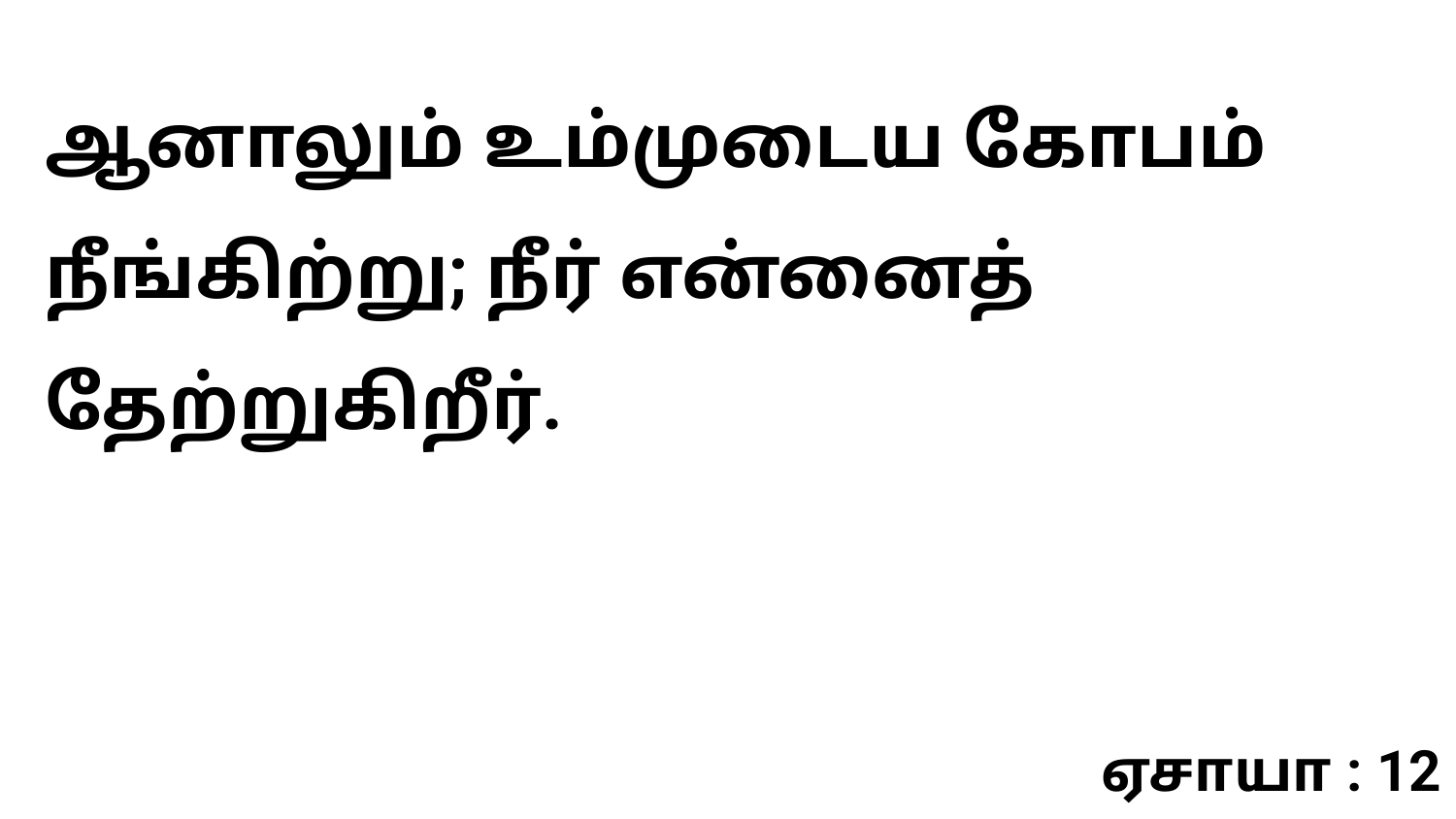

ஆனாலும் உம்முடைய கோபம் நீங்கிற்று; நீர் என்னைத் தேற்றுகிறீர்.
ஏசாயா : 12